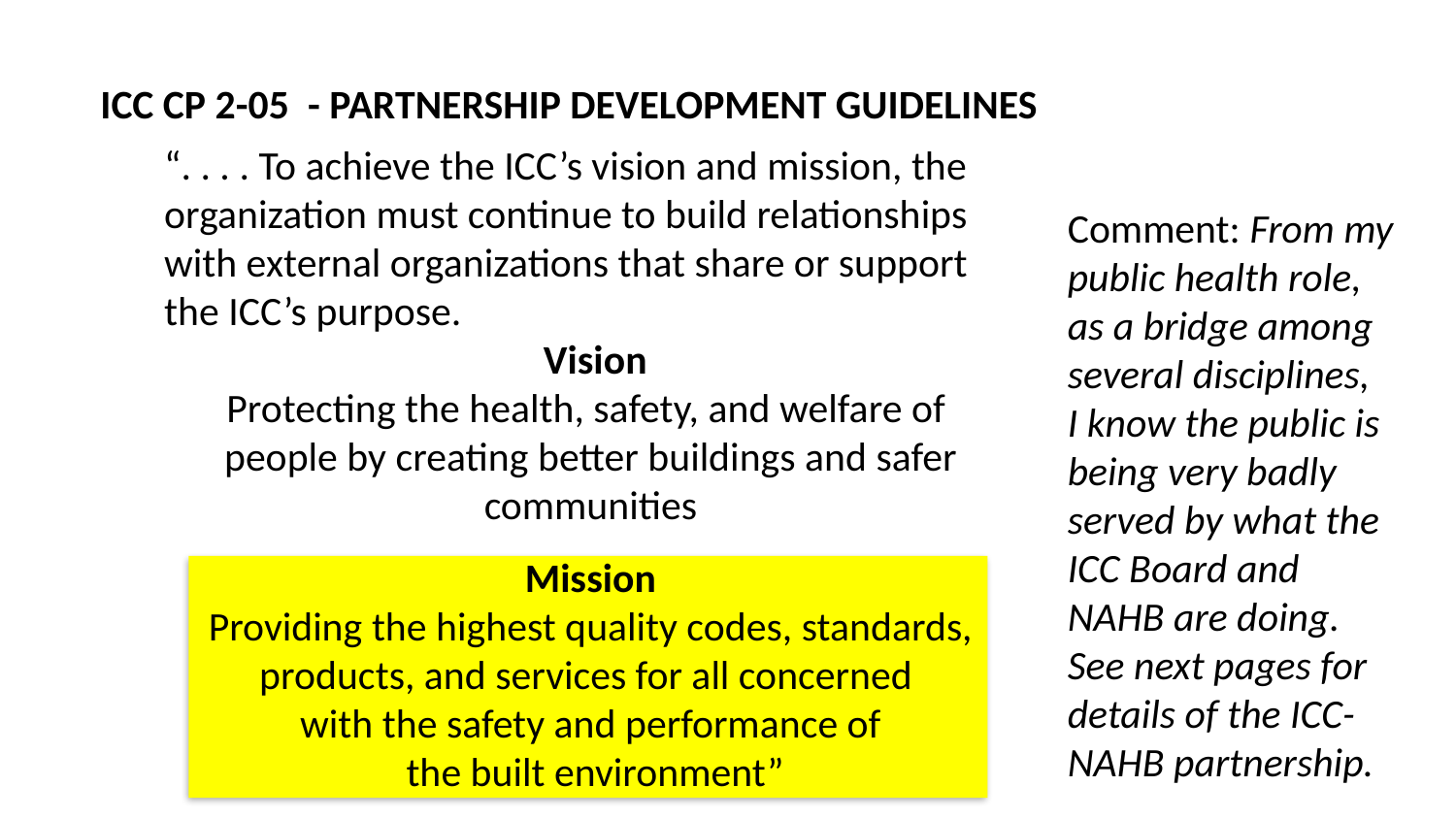

ICC CP 2-05  - PARTNERSHIP DEVELOPMENT GUIDELINES
“. . . . To achieve the ICC’s vision and mission, the organization must continue to build relationships with external organizations that share or support the ICC’s purpose.
 Vision
Protecting the health, safety, and welfare of
people by creating better buildings and safer communities

Mission
Providing the highest quality codes, standards, products, and services for all concerned
with the safety and performance of
 the built environment”
Comment: From my public health role, as a bridge among several disciplines,   I know the public is being very badly served by what the ICC Board and NAHB are doing. See next pages for details of the ICC-NAHB partnership.